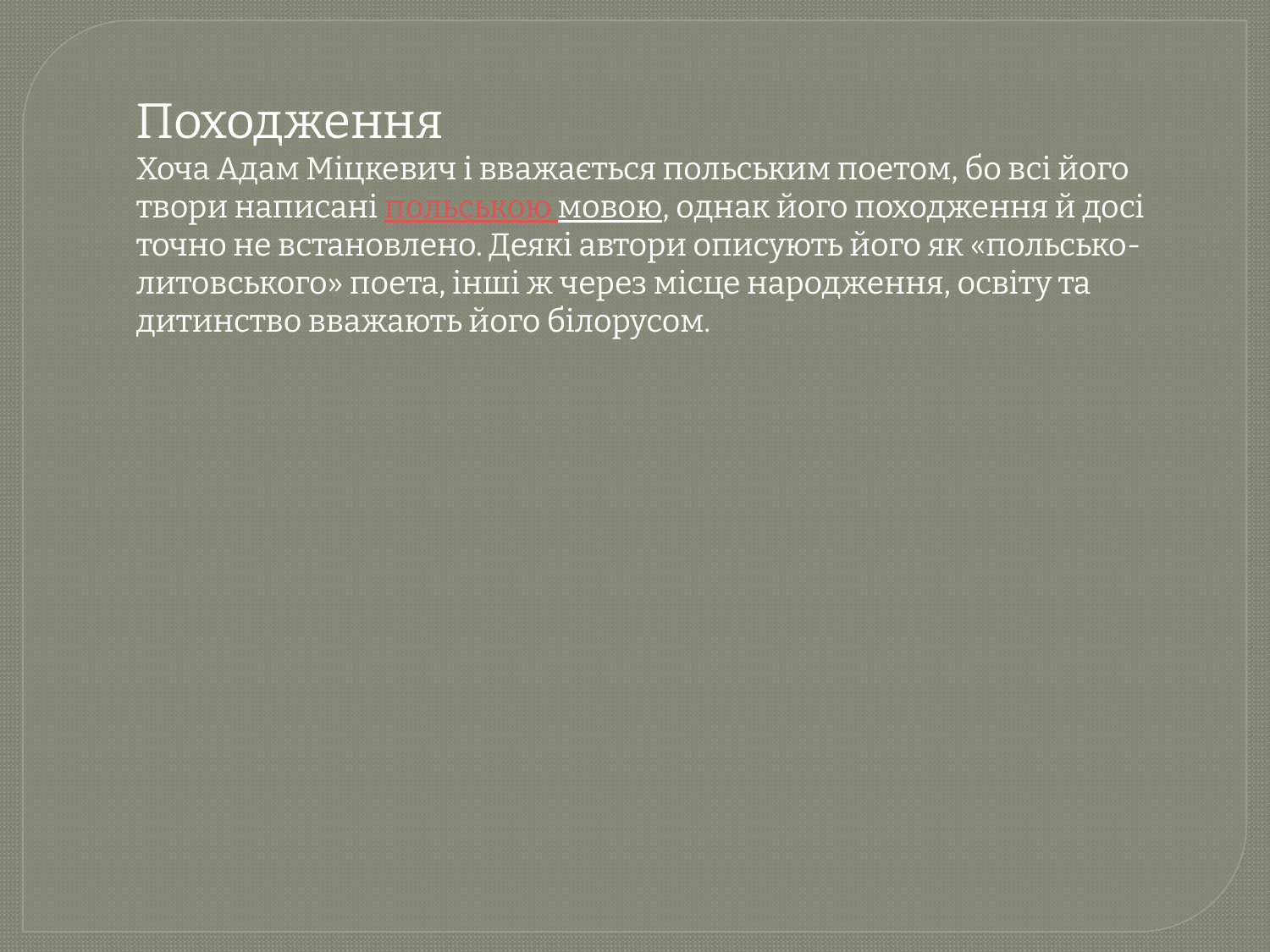

Походження
Хоча Адам Міцкевич і вважається польським поетом, бо всі його твори написані польською мовою, однак його походження й досі точно не встановлено. Деякі автори описують його як «польсько-литовського» поета, інші ж через місце народження, освіту та дитинство вважають його білорусом.